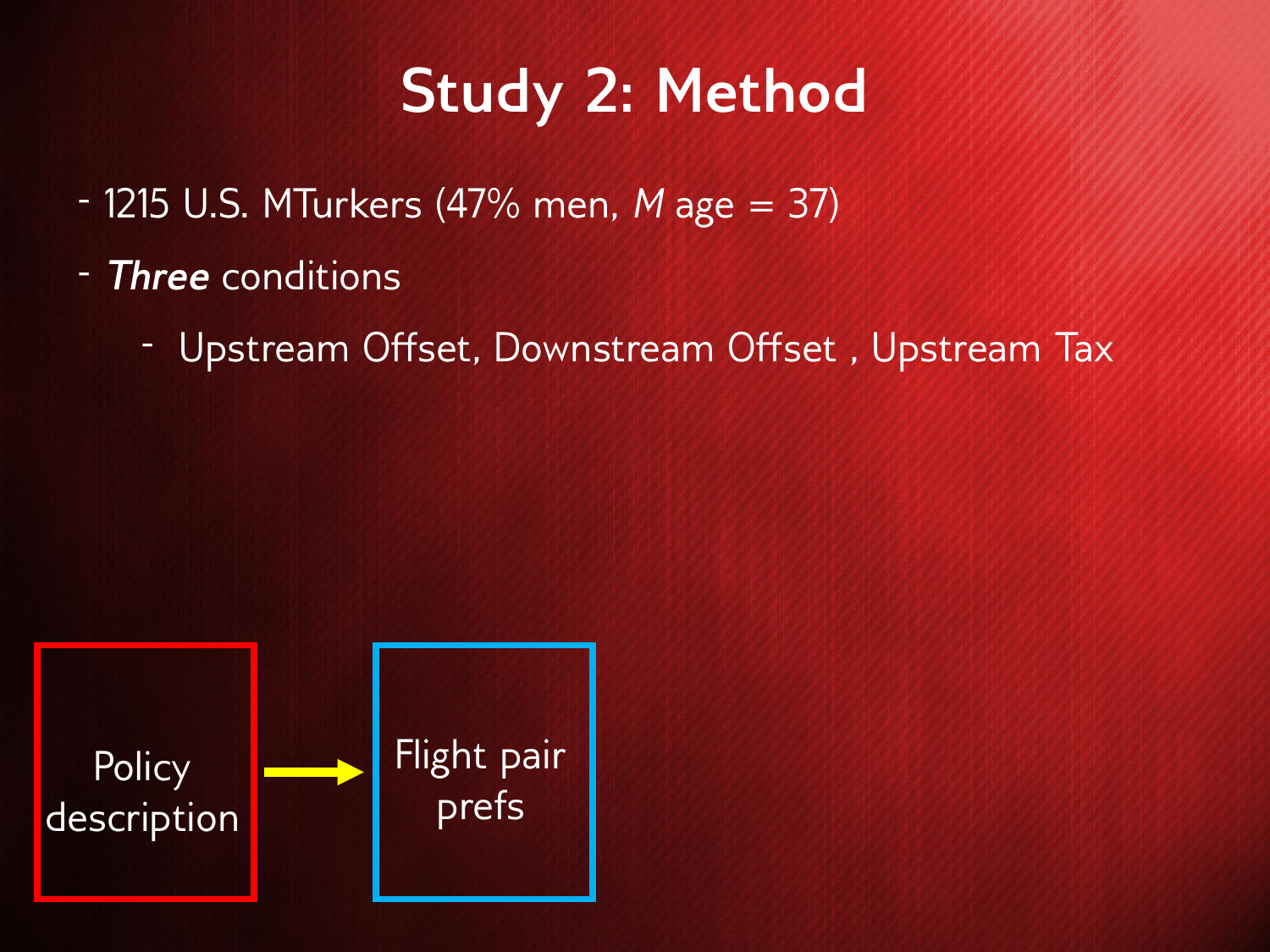

Study 2: Method
 1215 U.S. MTurkers (47% men, M age = 37)
 Three conditions
Upstream Offset, Downstream Offset , Upstream Tax

Policy description
Flight pair prefs